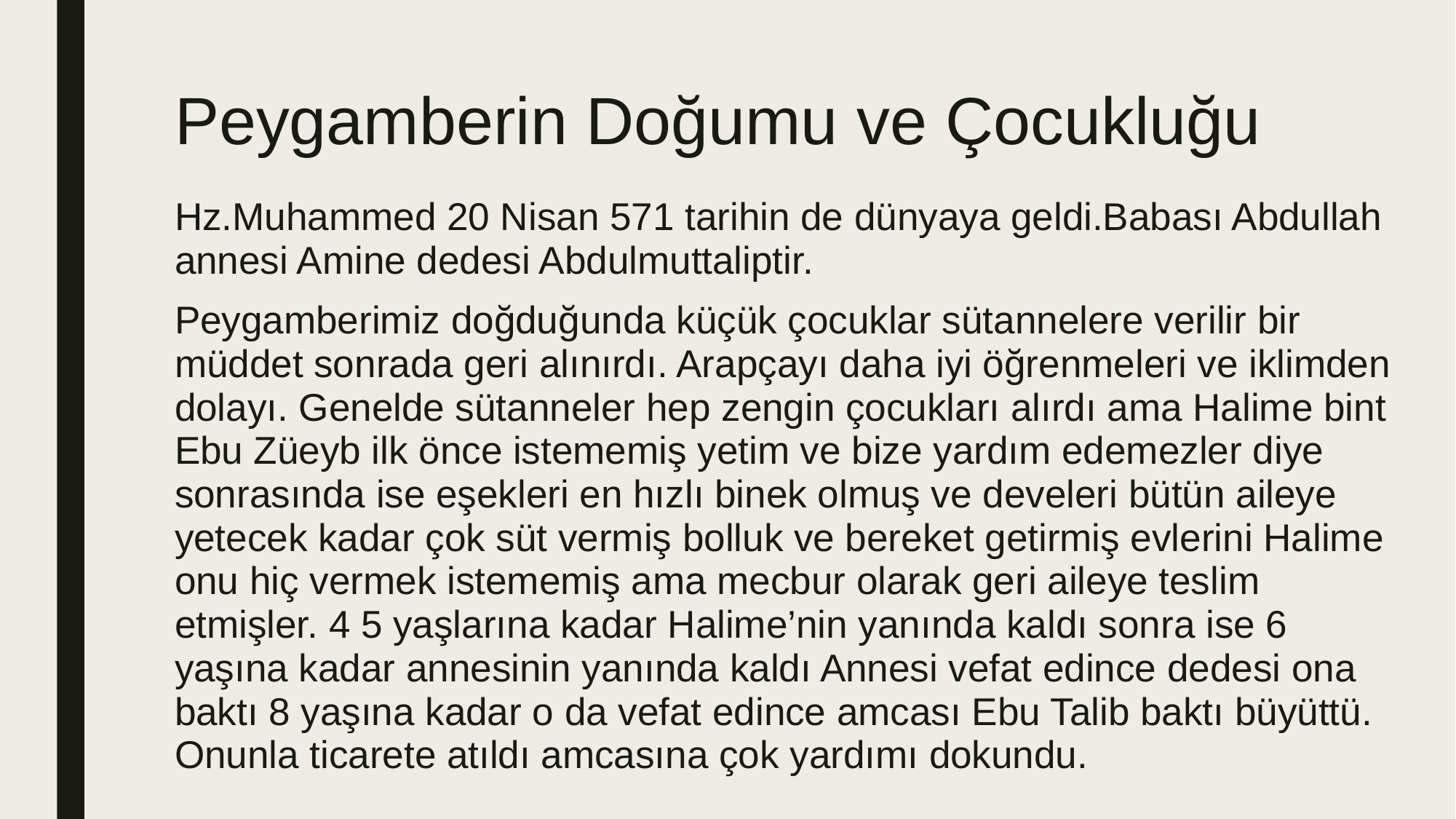

# Peygamberin Doğumu ve Çocukluğu
Hz.Muhammed 20 Nisan 571 tarihin de dünyaya geldi.Babası Abdullah annesi Amine dedesi Abdulmuttaliptir.
Peygamberimiz doğduğunda küçük çocuklar sütannelere verilir bir müddet sonrada geri alınırdı. Arapçayı daha iyi öğrenmeleri ve iklimden dolayı. Genelde sütanneler hep zengin çocukları alırdı ama Halime bint Ebu Züeyb ilk önce istememiş yetim ve bize yardım edemezler diye sonrasında ise eşekleri en hızlı binek olmuş ve develeri bütün aileye yetecek kadar çok süt vermiş bolluk ve bereket getirmiş evlerini Halime onu hiç vermek istememiş ama mecbur olarak geri aileye teslim etmişler. 4 5 yaşlarına kadar Halime’nin yanında kaldı sonra ise 6 yaşına kadar annesinin yanında kaldı Annesi vefat edince dedesi ona baktı 8 yaşına kadar o da vefat edince amcası Ebu Talib baktı büyüttü. Onunla ticarete atıldı amcasına çok yardımı dokundu.